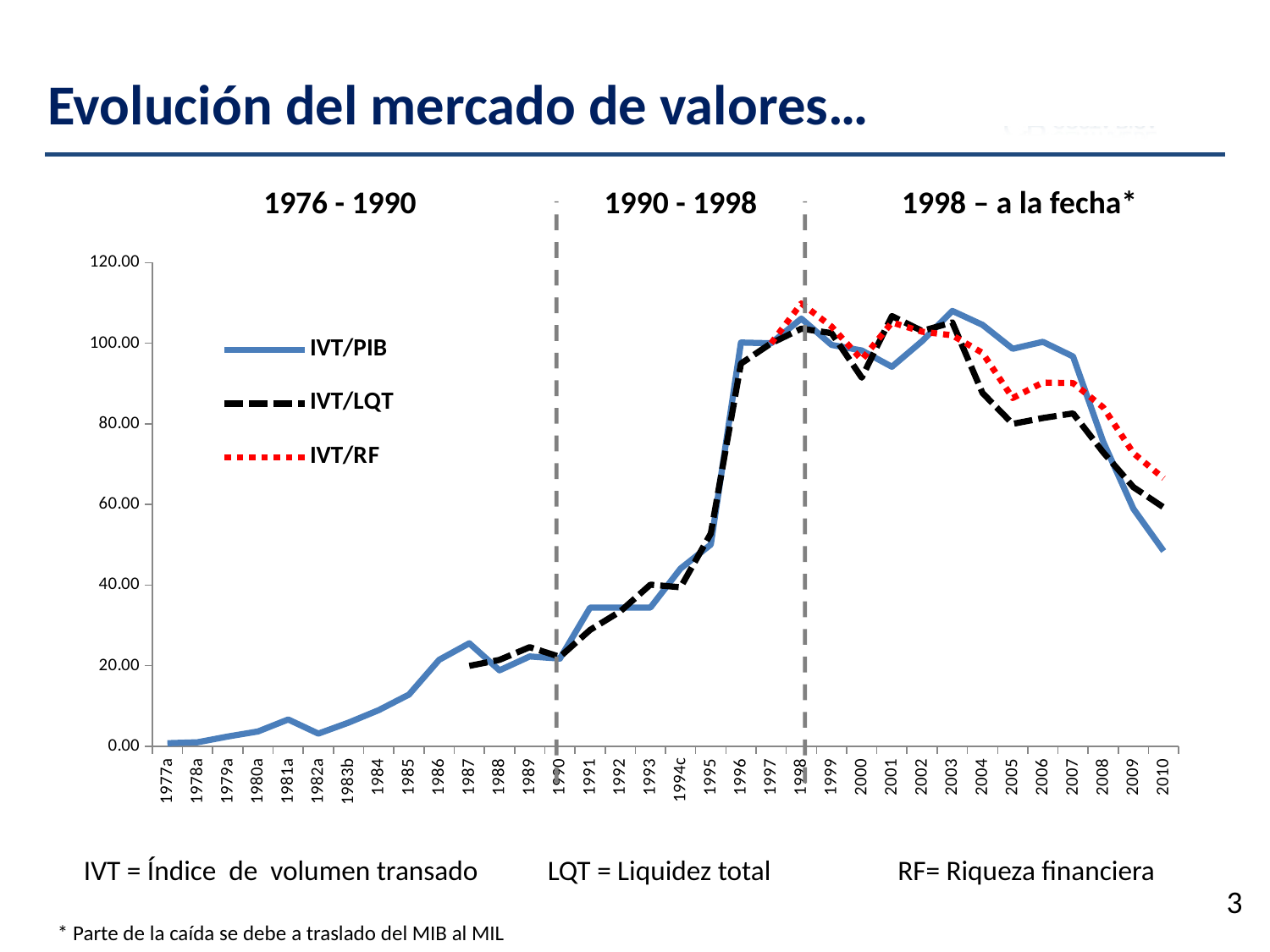

# Evolución del mercado de valores…
1990 - 1998
1976 - 1990
1998 – a la fecha*

### Chart

| Category | IVT/PIB | IVT/LQT | IVT/RF |
|---|---|---|---|
| 1977a | 0.7728894173602858 | None | None |
| 1978a | 1.0107015457788349 | None | None |
| 1979a | 2.437574316290131 | None | None |
| 1980a | 3.6860879904875152 | None | None |
| 1981a | 6.658739595719383 | None | None |
| 1982a | 3.151010701545779 | None | None |
| 1983b | 5.885850178359094 | None | None |
| 1984 | 8.97740784780025 | None | None |
| 1985 | 12.84185493460167 | None | None |
| 1986 | 21.462544589774055 | None | None |
| 1987 | 25.564803804994057 | 19.955801520183094 | None |
| 1988 | 18.84661117717003 | 21.449053542114953 | None |
| 1989 | 22.294887039239 | 24.59582015741953 | None |
| 1990 | 21.75980975029727 | 22.190108917793783 | None |
| 1991 | 34.42330558858504 | 28.873462732687816 | None |
| 1992 | 34.42330558858504 | 33.4654712171896 | None |
| 1993 | 34.42330558858504 | 40.11075926717013 | None |
| 1994c | 44.114149821640886 | 39.457390342272305 | None |
| 1995 | 50.05945303210464 | 52.818499892556474 | None |
| 1996 | 100.17835909631387 | 94.94745654638074 | None |
| 1997 | 100.0 | 100.0 | 100.0 |
| 1998 | 106.12366230677765 | 103.6238984510646 | 109.88615989509495 |
| 1999 | 99.58382877526756 | 102.5166593717553 | 104.13999308545863 |
| 2000 | 98.21640903686088 | 91.46671980508091 | 95.92523542113317 |
| 2001 | 94.17360285374548 | 106.73953069239839 | 105.17240563414951 |
| 2002 | 100.53507728894174 | 103.05565846937598 | 102.87242330729505 |
| 2003 | 108.02615933412604 | 105.1718226542719 | 101.96483800929975 |
| 2004 | 104.57788347205707 | 87.66247548010155 | 97.60248197405932 |
| 2005 | 98.63258026159332 | 80.00616757840841 | 86.4172368819076 |
| 2006 | 100.35671819262772 | 81.44955306070054 | 90.2561278387693 |
| 2007 | 96.73008323424494 | 82.60833981939616 | 90.13422411696028 |
| 2008 | 75.56480380499406 | 72.93959692193167 | 84.09032140928223 |
| 2009 | 58.91795481569556 | 64.29220559916357 | 72.72377436158936 |
| 2010 | 48.454221165279385 | 59.29201273492374 | 66.4945338430796 |
IVT = Índice  de  volumen transado           LQT = Liquidez total                    RF= Riqueza financiera

* Parte de la caída se debe a traslado del MIB al MIL
3